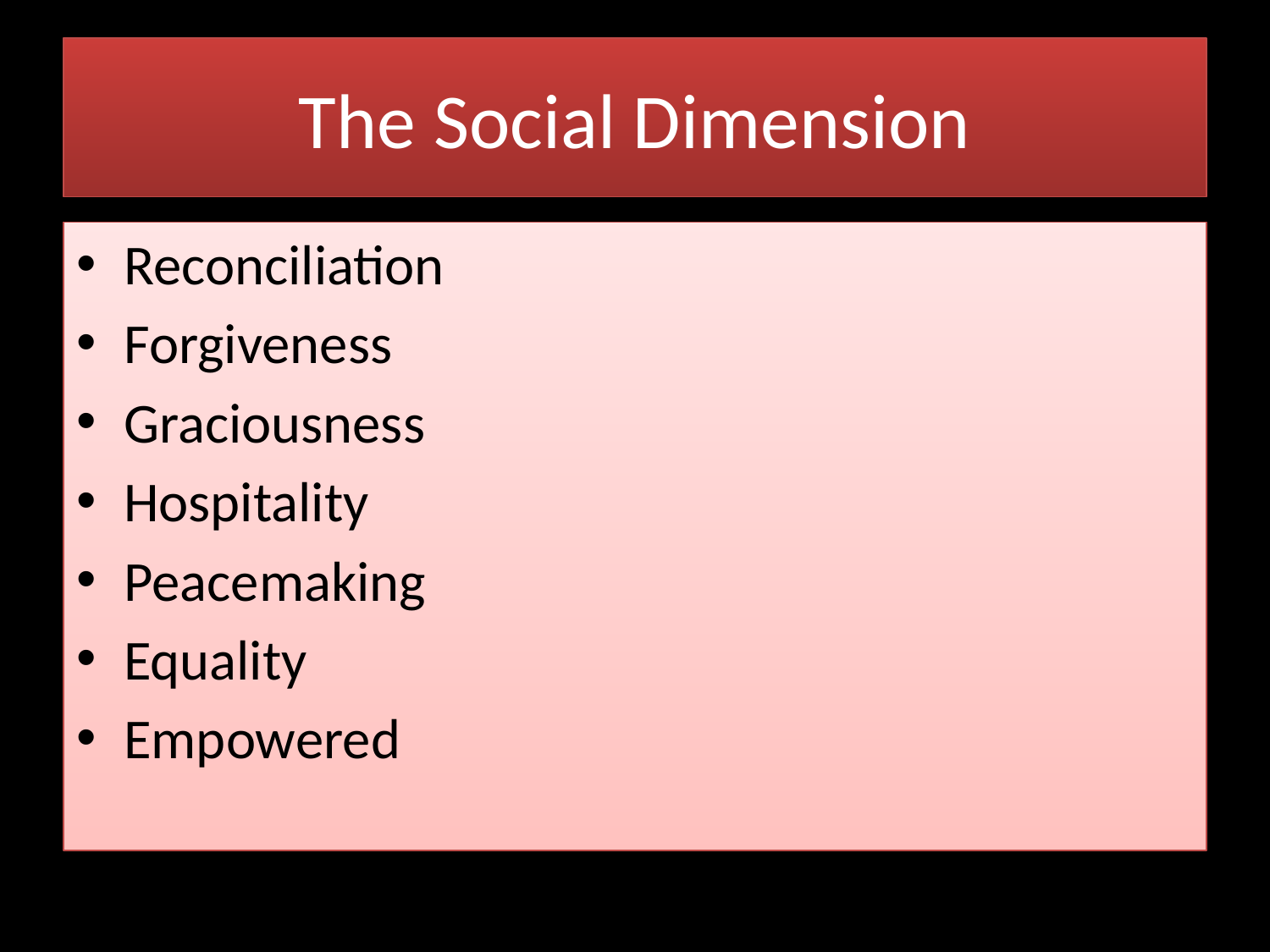

# The Social Dimension
Reconciliation
Forgiveness
Graciousness
Hospitality
Peacemaking
Equality
Empowered